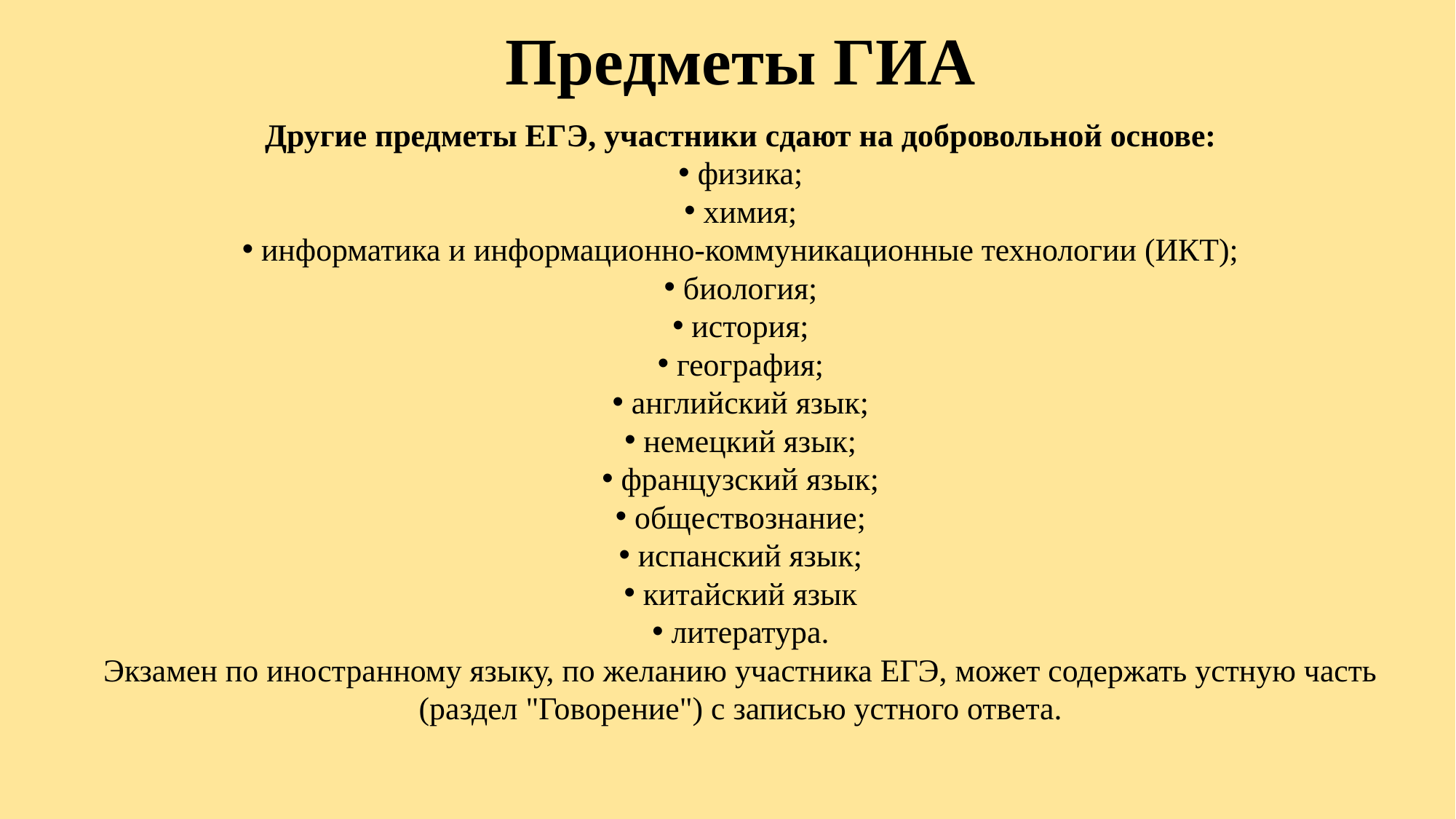

# Предметы ГИА
Другие предметы ЕГЭ, участники сдают на добровольной основе:
 физика;
 химия;
 информатика и информационно-коммуникационные технологии (ИКТ);
 биология;
 история;
 география;
 английский язык;
 немецкий язык;
 французский язык;
 обществознание;
 испанский язык;
 китайский язык
 литература.
Экзамен по иностранному языку, по желанию участника ЕГЭ, может содержать устную часть (раздел "Говорение") с записью устного ответа.